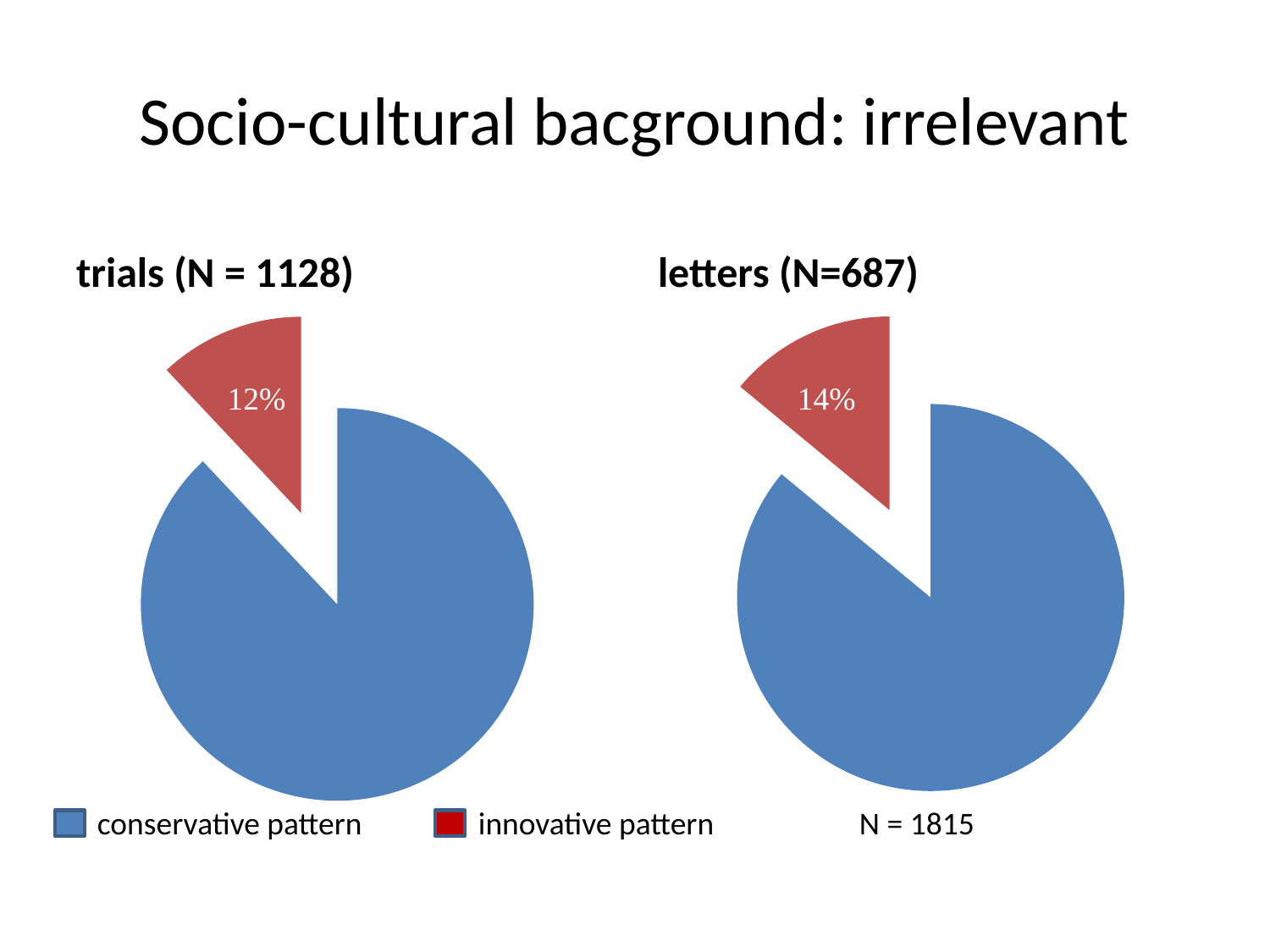

# Socio-cultural bacground: irrelevant
trials (N = 1128)
letters (N=687)

### Chart

| Category | perek |
|---|---|
| megszakított | 88.0 |
| fordított | 12.0 |

### Chart

| Category | levelek |
|---|---|
| megszakított | 86.0 |
| fordított | 14.0 |
conservative pattern	innovative pattern		N = 1815